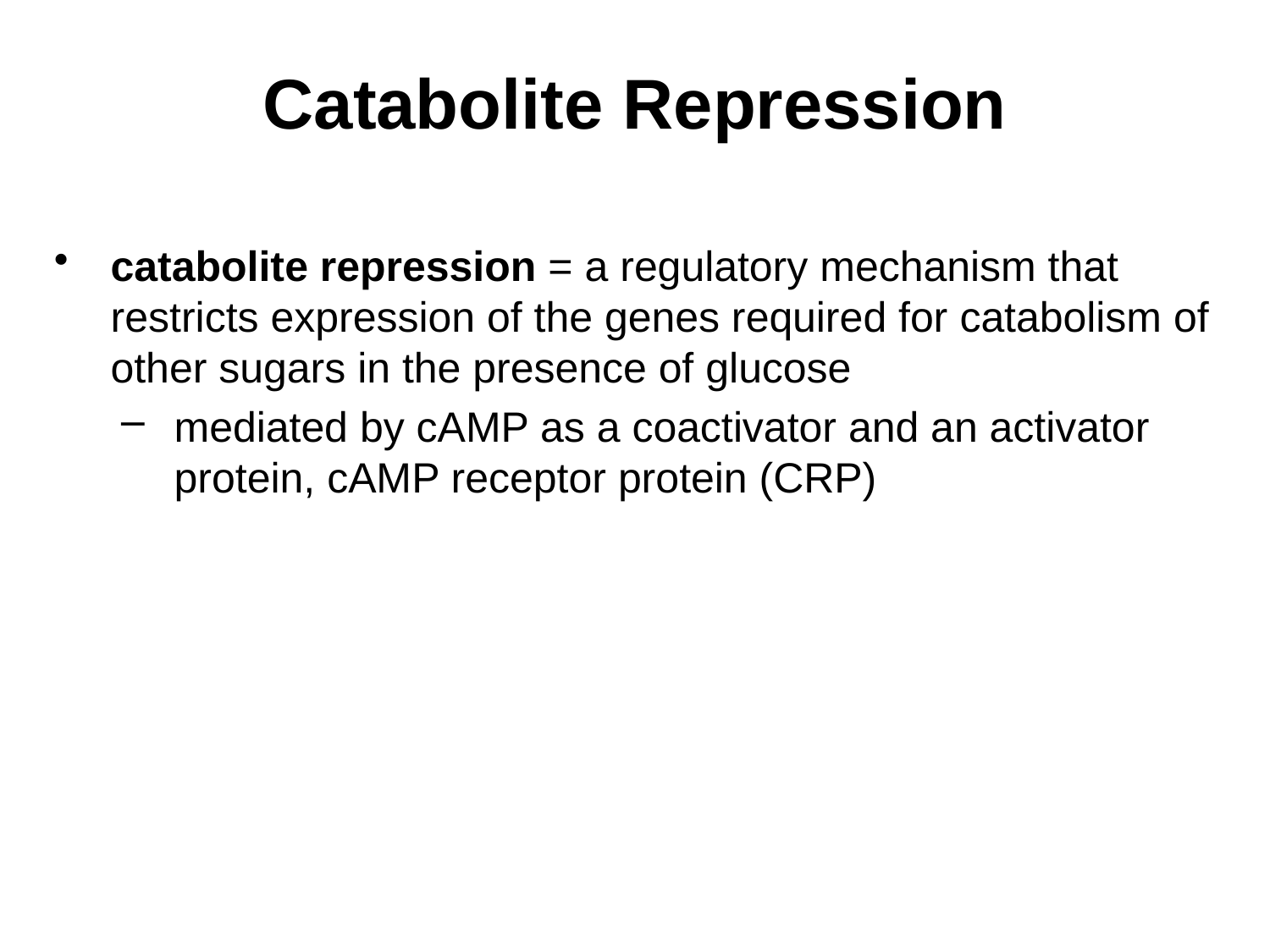

# Catabolite Repression
catabolite repression = a regulatory mechanism that restricts expression of the genes required for catabolism of other sugars in the presence of glucose
mediated by cAMP as a coactivator and an activator protein, cAMP receptor protein (CRP)